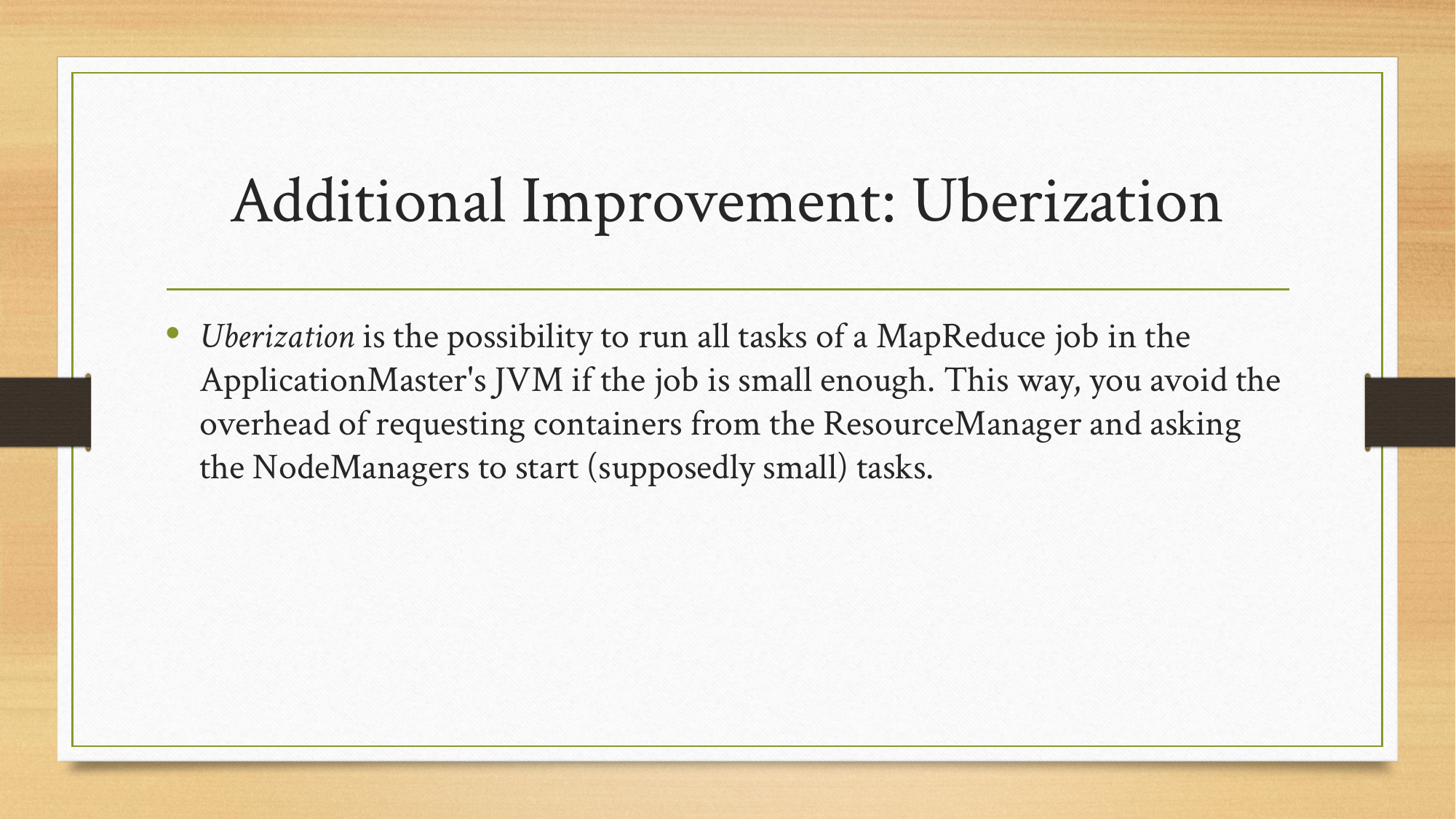

# Additional Improvement: Uberization
Uberization is the possibility to run all tasks of a MapReduce job in the ApplicationMaster's JVM if the job is small enough. This way, you avoid the overhead of requesting containers from the ResourceManager and asking the NodeManagers to start (supposedly small) tasks.